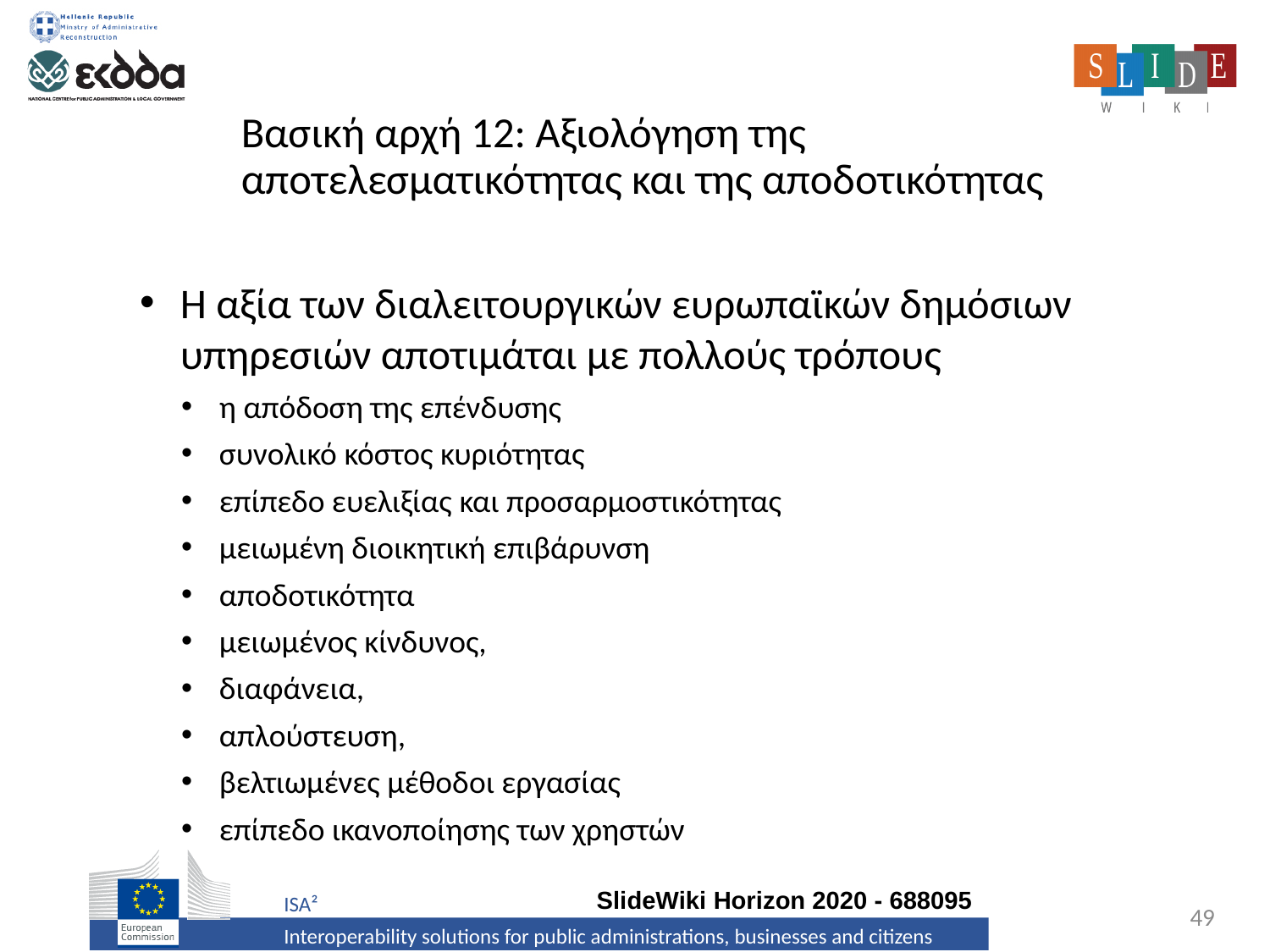

# Βασική αρχή 12: Αξιολόγηση της αποτελεσματικότητας και της αποδοτικότητας
Η αξία των διαλειτουργικών ευρωπαϊκών δημόσιων υπηρεσιών αποτιμάται με πολλούς τρόπους
η απόδοση της επένδυσης
συνολικό κόστος κυριότητας
επίπεδο ευελιξίας και προσαρμοστικότητας
μειωμένη διοικητική επιβάρυνση
αποδοτικότητα
μειωμένος κίνδυνος,
διαφάνεια,
απλούστευση,
βελτιωμένες μέθοδοι εργασίας
επίπεδο ικανοποίησης των χρηστών

49